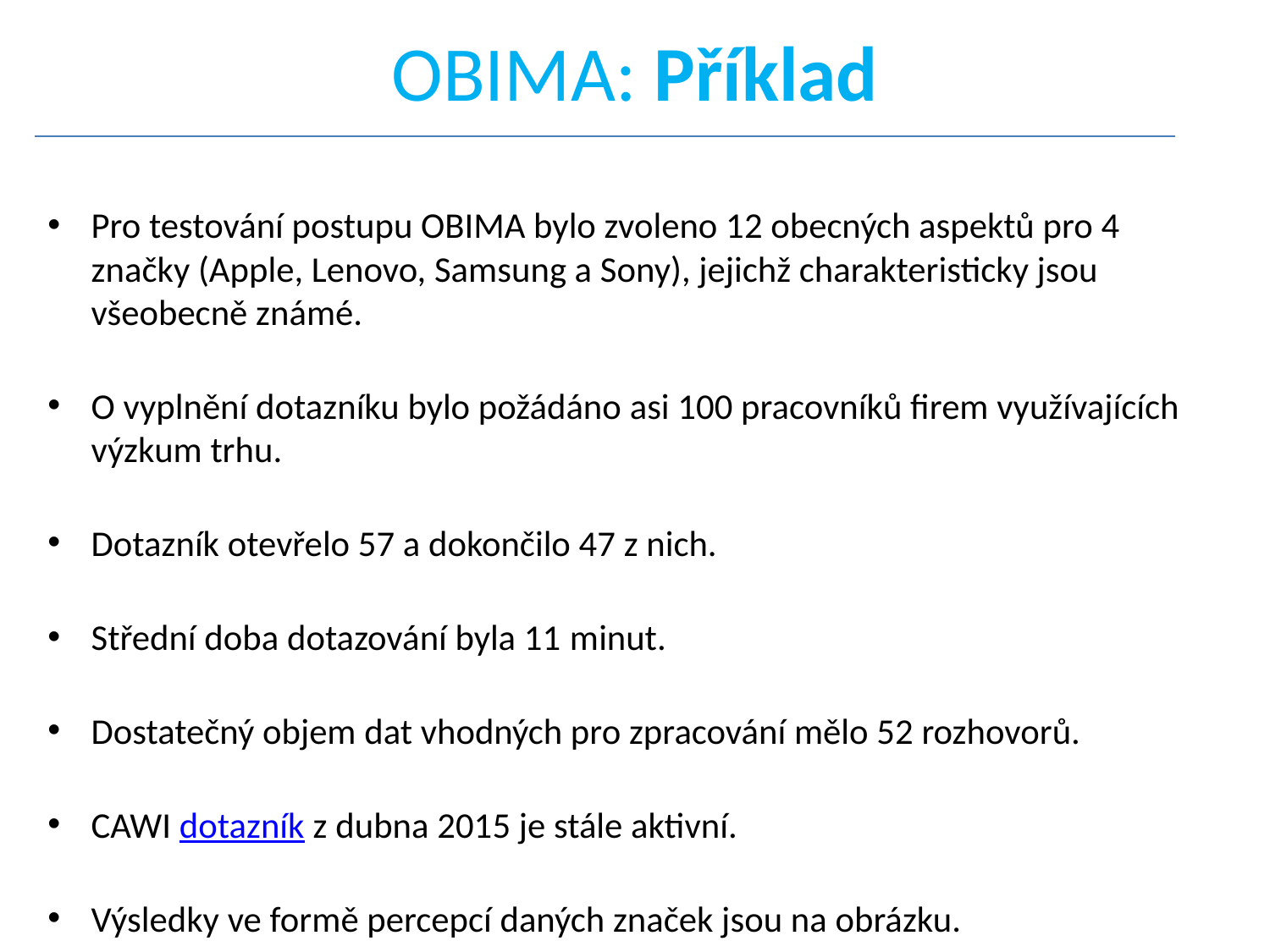

# OBIMA: Příklad
Pro testování postupu OBIMA bylo zvoleno 12 obecných aspektů pro 4 značky (Apple, Lenovo, Samsung a Sony), jejichž charakteristicky jsou všeobecně známé.
O vyplnění dotazníku bylo požádáno asi 100 pracovníků firem využívajících výzkum trhu.
Dotazník otevřelo 57 a dokončilo 47 z nich.
Střední doba dotazování byla 11 minut.
Dostatečný objem dat vhodných pro zpracování mělo 52 rozhovorů.
CAWI dotazník z dubna 2015 je stále aktivní.
Výsledky ve formě percepcí daných značek jsou na obrázku.